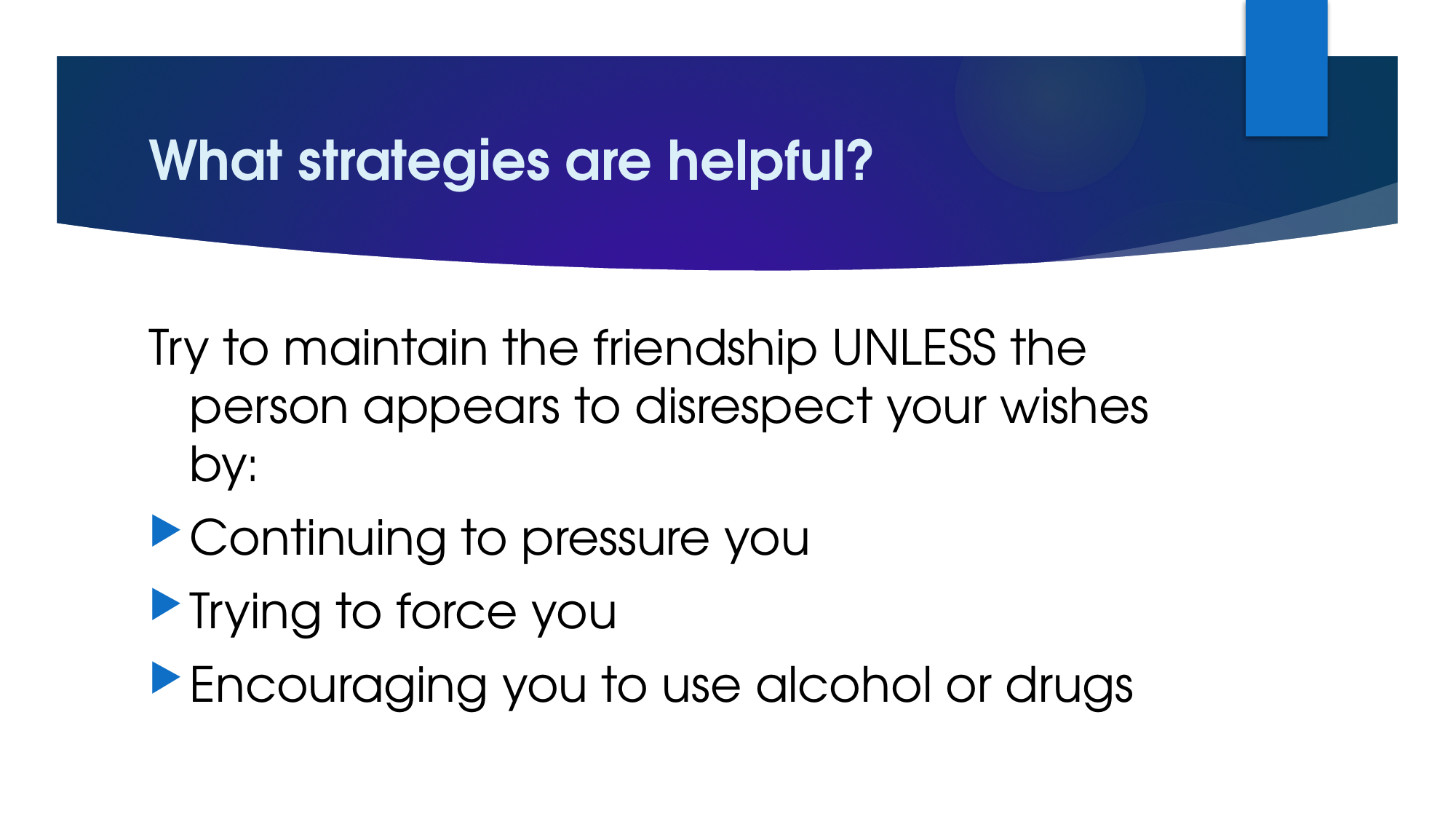

# What strategies are helpful?
Try to maintain the friendship UNLESS the person appears to disrespect your wishes by:
Continuing to pressure you
Trying to force you
Encouraging you to use alcohol or drugs